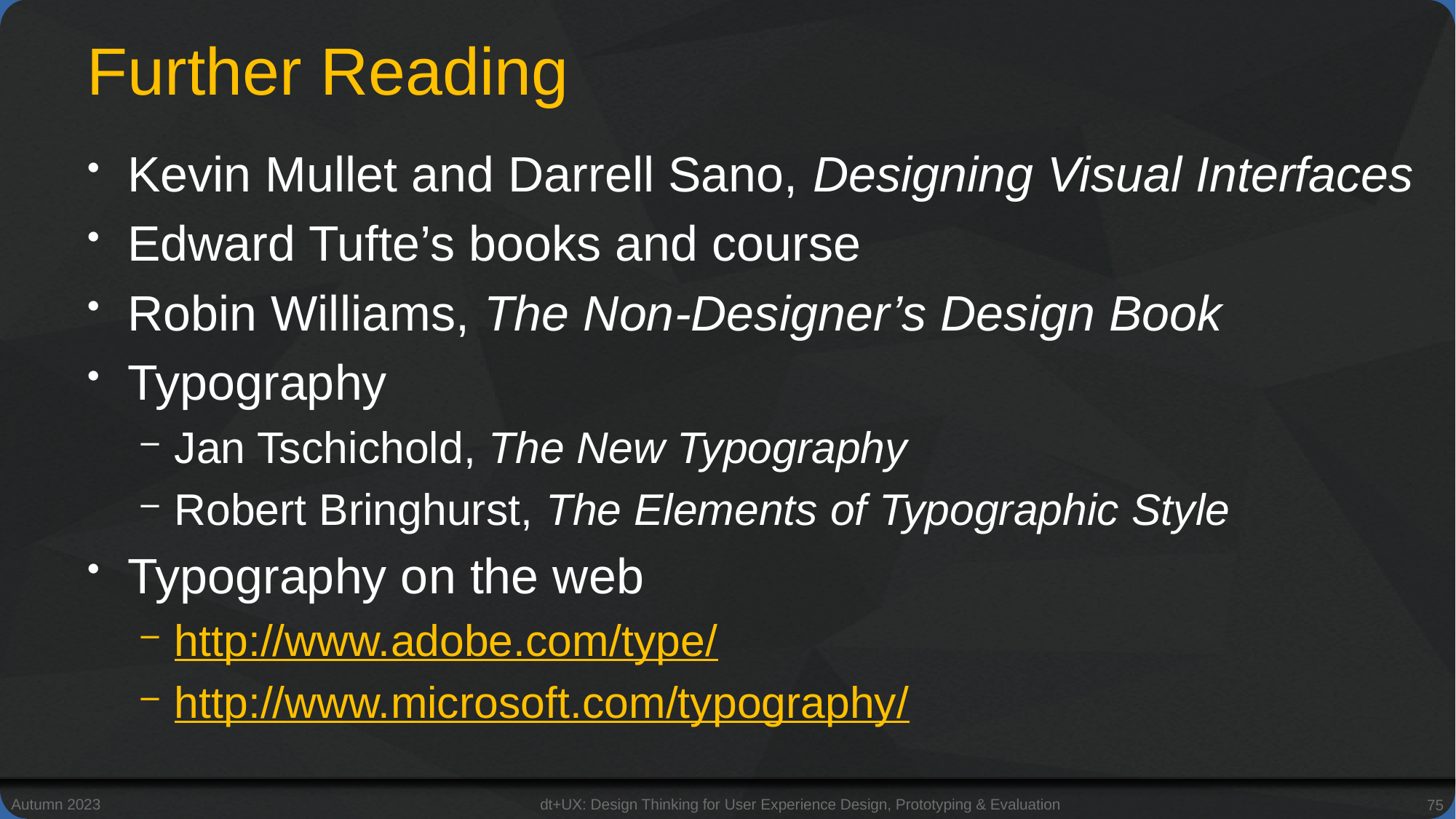

# Further Reading
Kevin Mullet and Darrell Sano, Designing Visual Interfaces
Edward Tufte’s books and course
Robin Williams, The Non-Designer’s Design Book
Typography
Jan Tschichold, The New Typography
Robert Bringhurst, The Elements of Typographic Style
Typography on the web
http://www.adobe.com/type/
http://www.microsoft.com/typography/

Autumn 2023
dt+UX: Design Thinking for User Experience Design, Prototyping & Evaluation
75